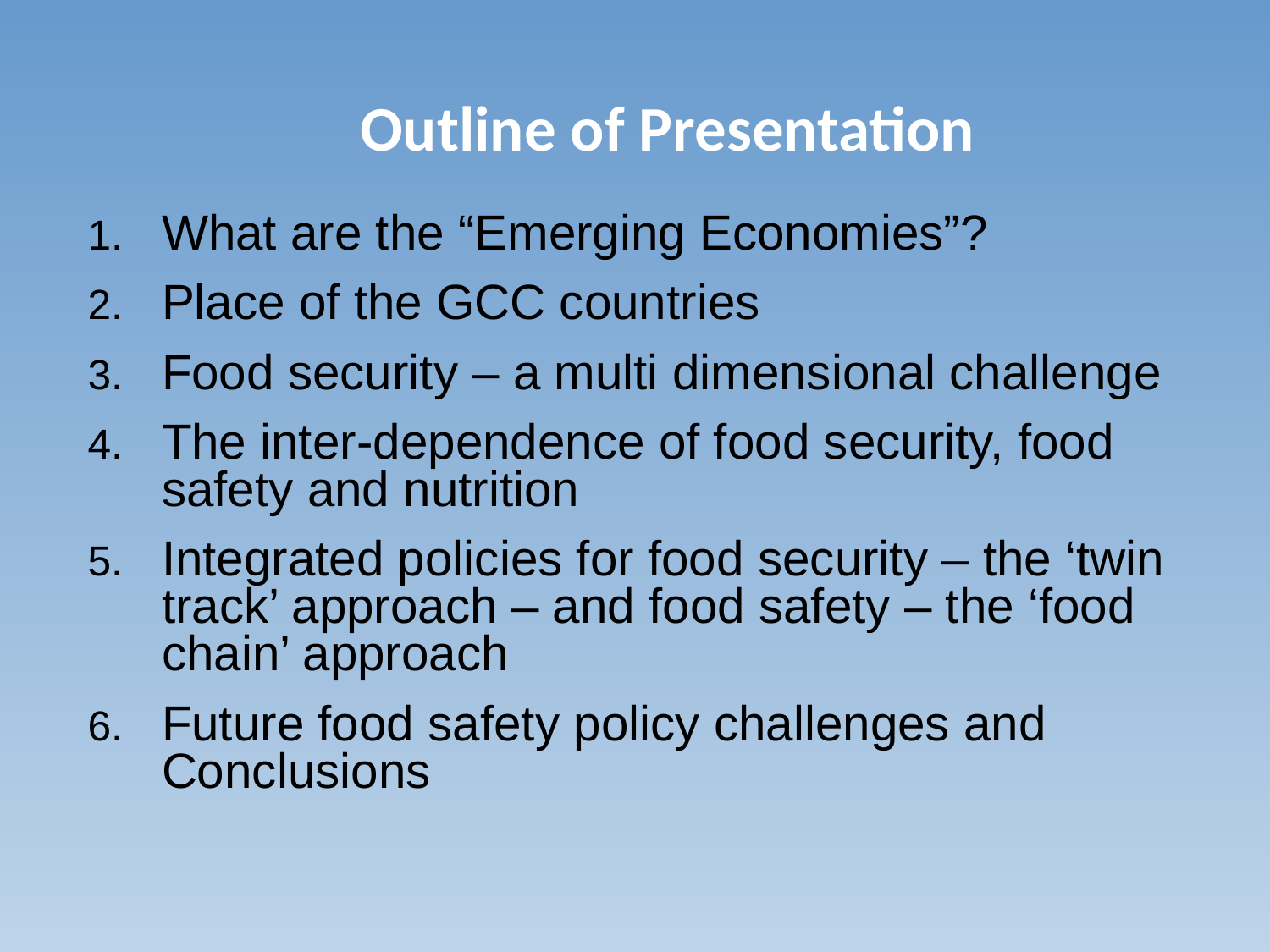

# Outline of Presentation
What are the “Emerging Economies”?
Place of the GCC countries
Food security – a multi dimensional challenge
The inter-dependence of food security, food safety and nutrition
Integrated policies for food security – the ‘twin track’ approach – and food safety – the ‘food chain’ approach
Future food safety policy challenges and Conclusions